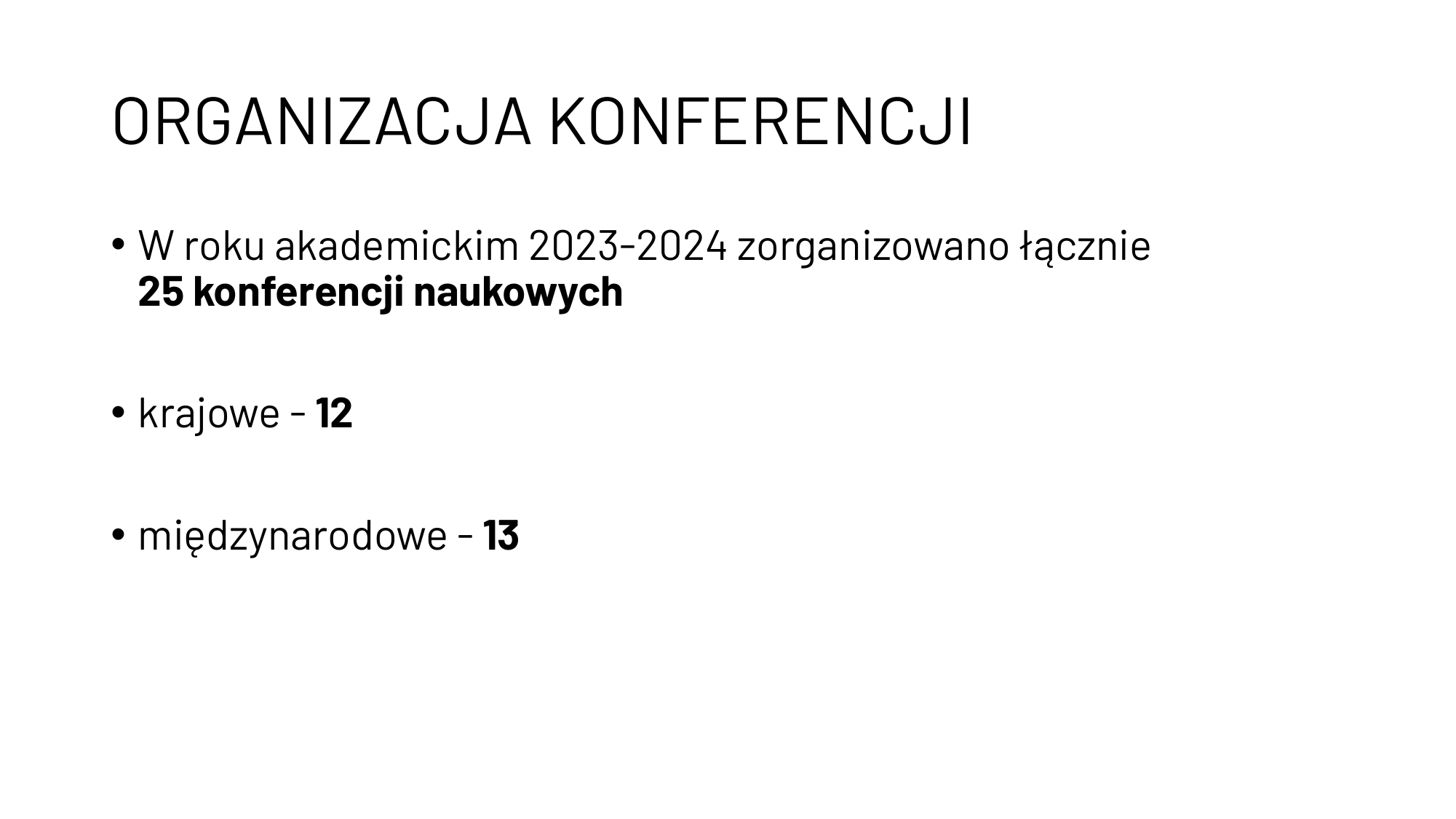

# ORGANIZACJA KONFERENCJI
W roku akademickim 2023-2024 zorganizowano łącznie
25 konferencji naukowych

krajowe - 12

międzynarodowe - 13